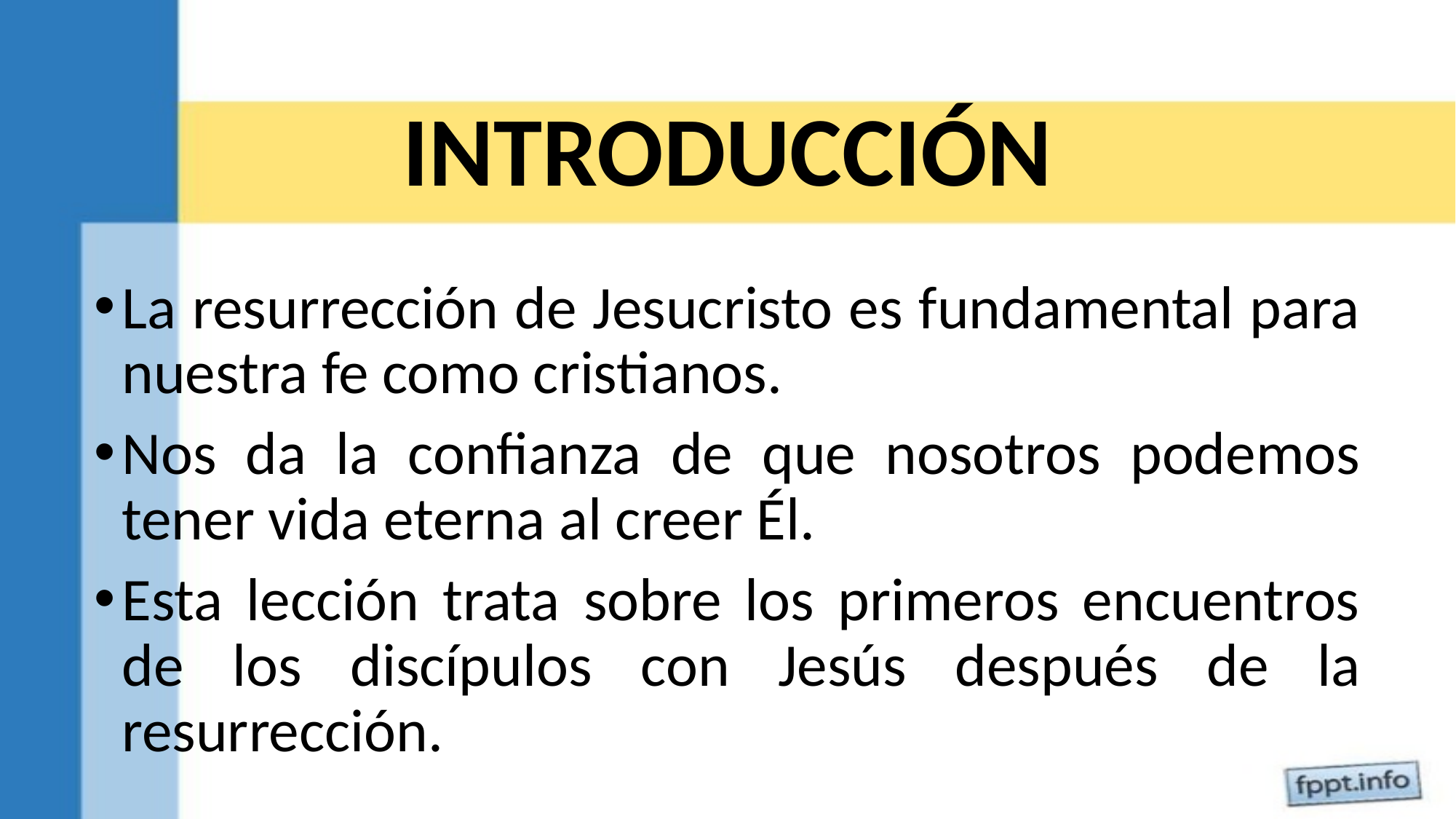

# INTRODUCCIÓN
La resurrección de Jesucristo es fundamental para nuestra fe como cristianos.
Nos da la confianza de que nosotros podemos tener vida eterna al creer Él.
Esta lección trata sobre los primeros encuentros de los discípulos con Jesús después de la resurrección.